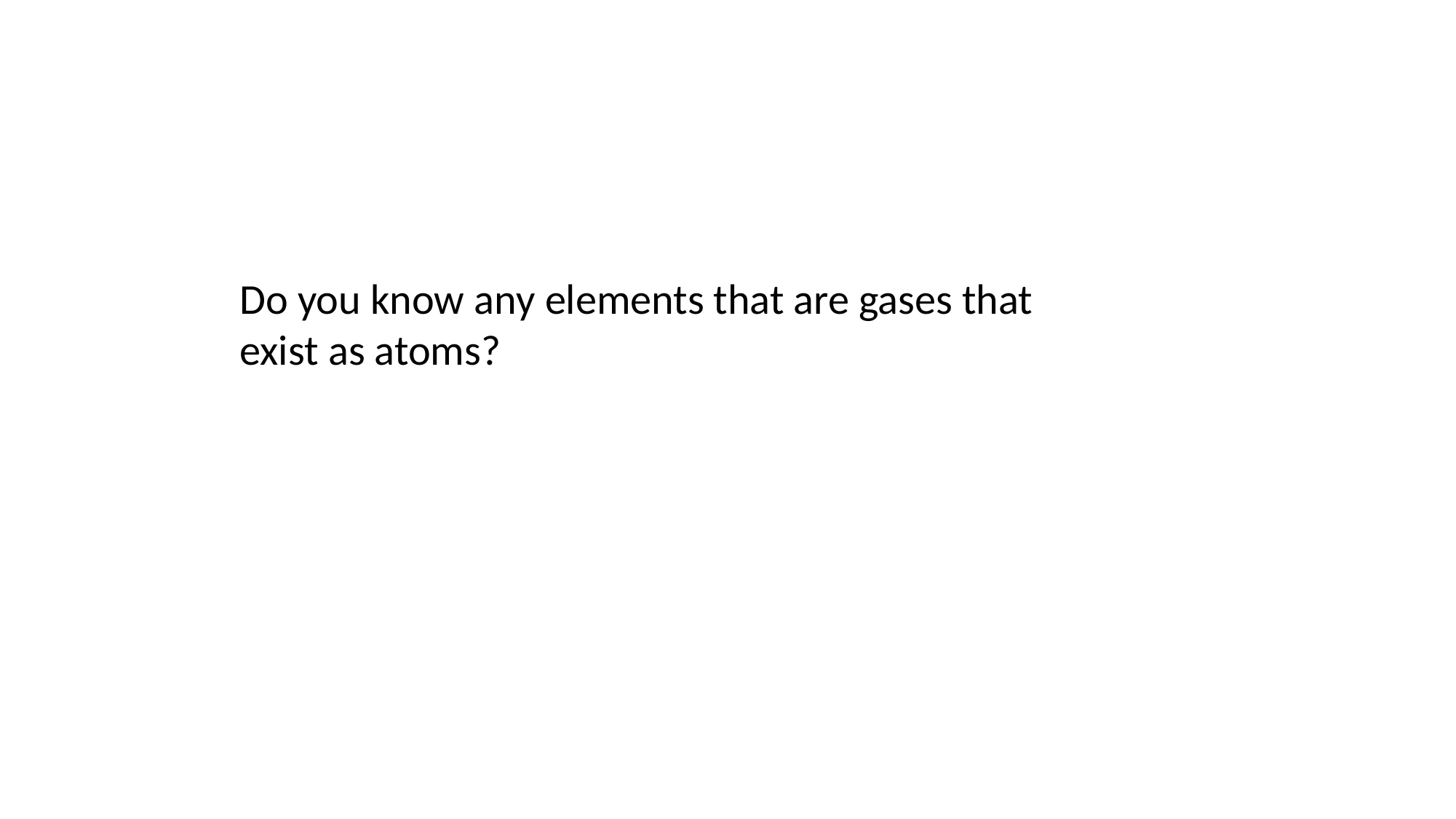

Do you know any elements that are gases that exist as atoms?